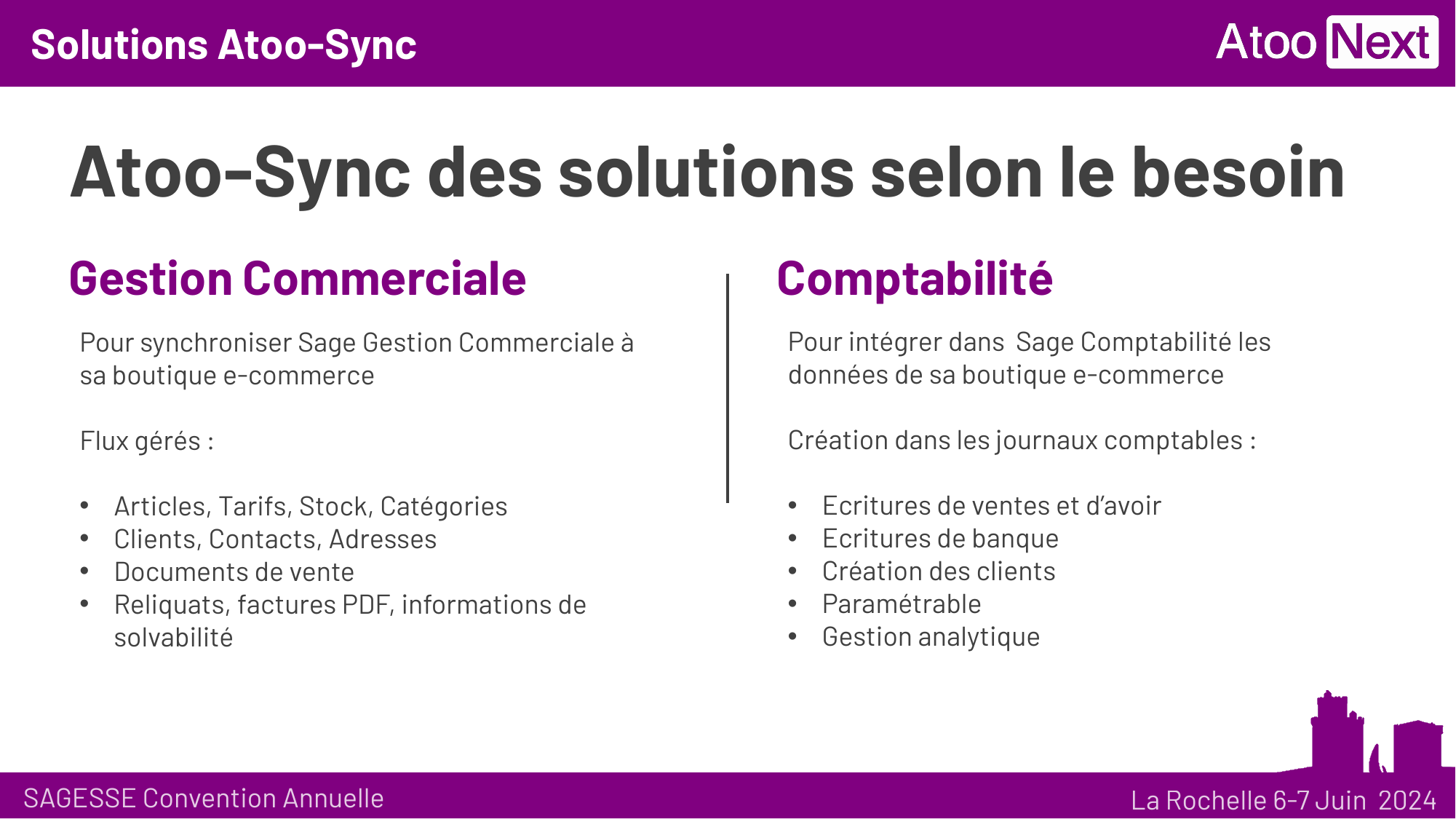

Solutions Atoo-Sync
Atoo-Sync des solutions selon le besoin
Comptabilité
Gestion Commerciale
Pour intégrer dans  Sage Comptabilité les  données de sa boutique e-commerce

Création dans les journaux comptables :

Ecritures de ventes et d’avoir
Ecritures de banque
Création des clients
Paramétrable
Gestion analytique
Pour synchroniser Sage Gestion Commerciale à sa boutique e-commerce

Flux gérés :

Articles, Tarifs, Stock, Catégories
Clients, Contacts, Adresses
Documents de vente
Reliquats, factures PDF, informations de solvabilité